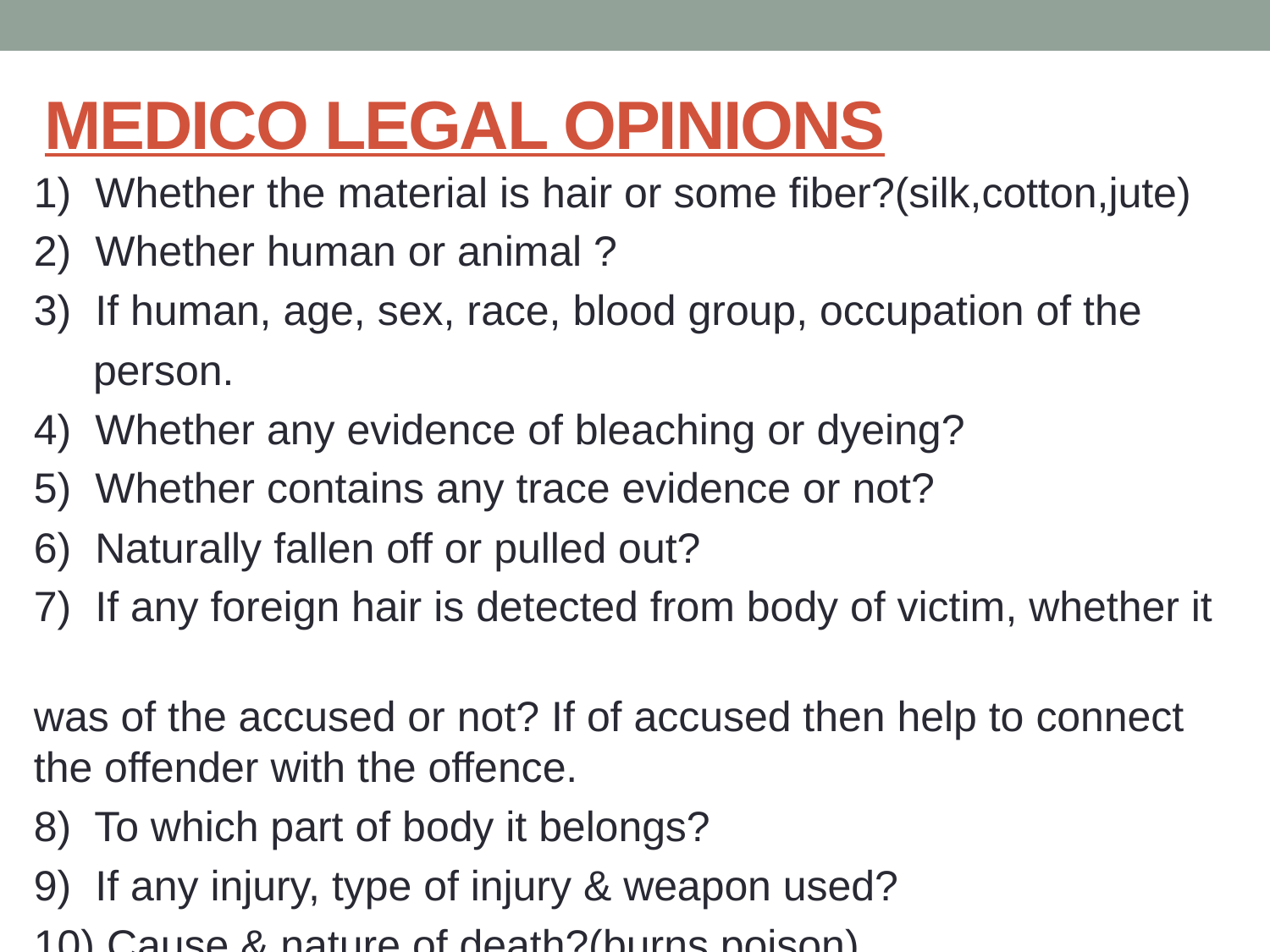

# MEDICO LEGAL OPINIONS
1)  Whether the material is hair or some fiber?(silk,cotton,jute)
2)  Whether human or animal ?
3)  If human, age, sex, race, blood group, occupation of the
     person.
4)  Whether any evidence of bleaching or dyeing?
5)  Whether contains any trace evidence or not?
6)  Naturally fallen off or pulled out?
7)  If any foreign hair is detected from body of victim, whether it
was of the accused or not? If of accused then help to connect the offender with the offence.
8)  To which part of body it belongs?
9)  If any injury, type of injury & weapon used?
10) Cause & nature of death?(burns,poison)